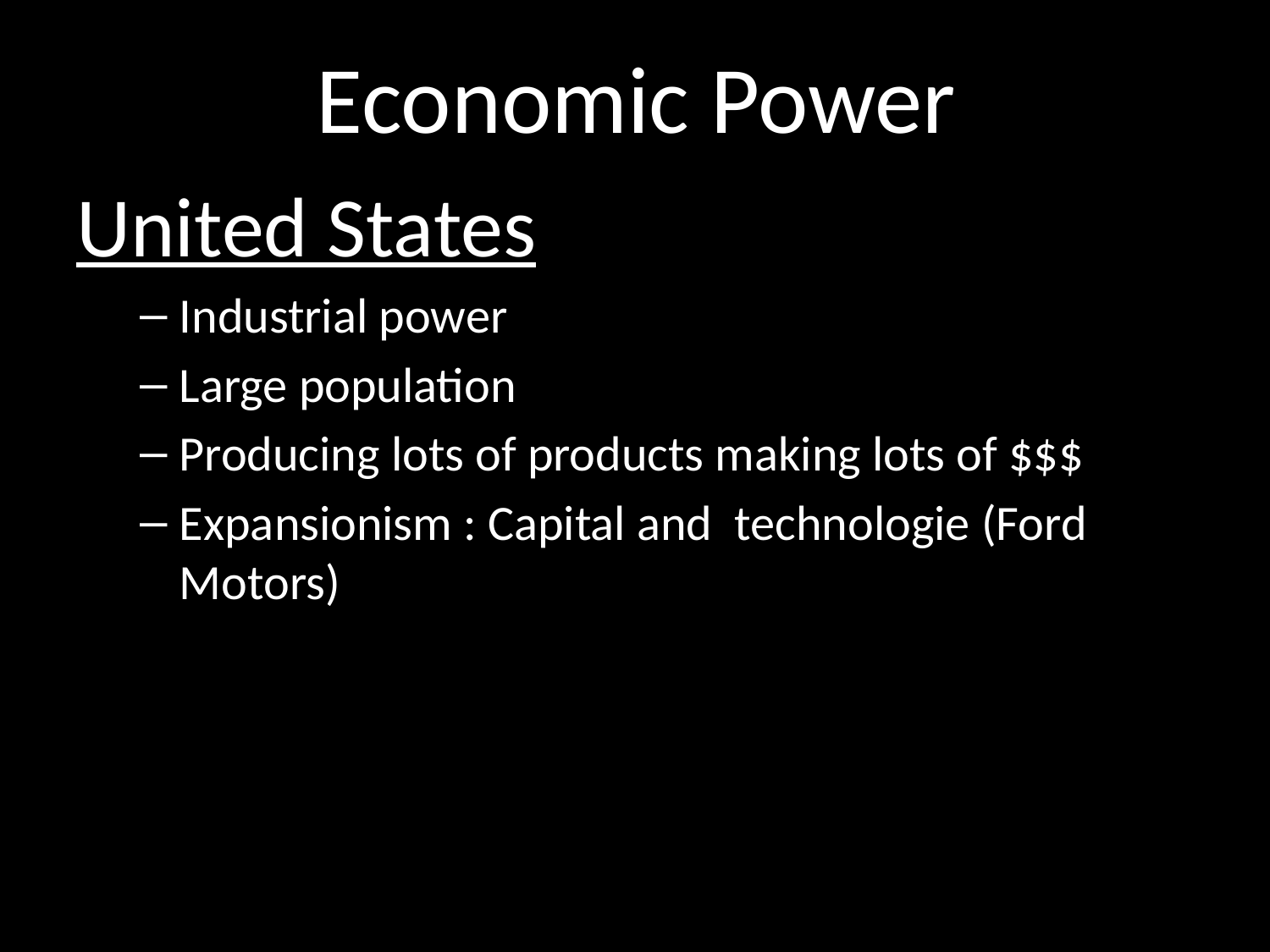

# Economic Power
United States
Industrial power
Large population
Producing lots of products making lots of $$$
Expansionism : Capital and  technologie (Ford Motors)